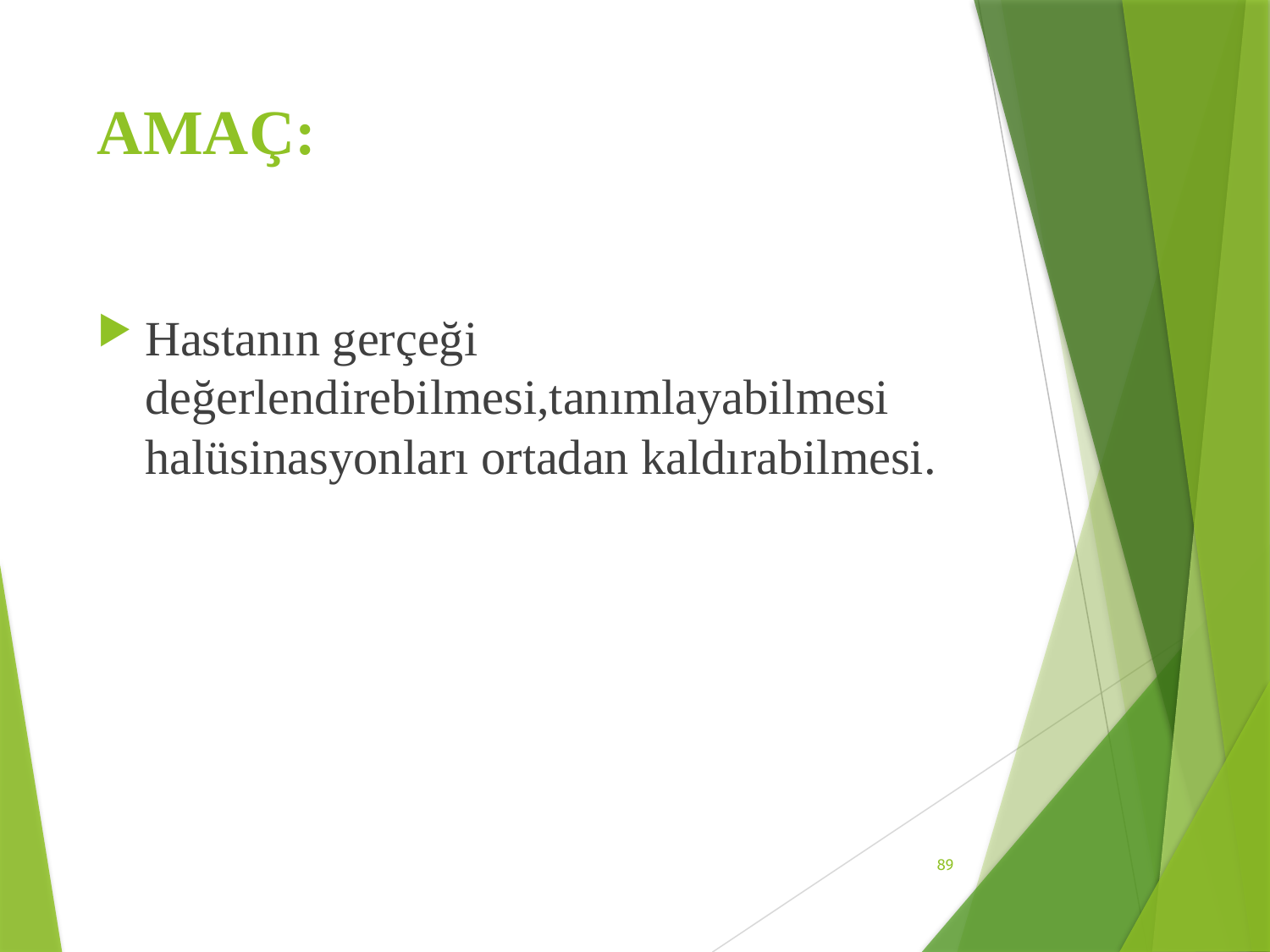

# AMAÇ:
Hastanın gerçeği değerlendirebilmesi,tanımlayabilmesi halüsinasyonları ortadan kaldırabilmesi.

89